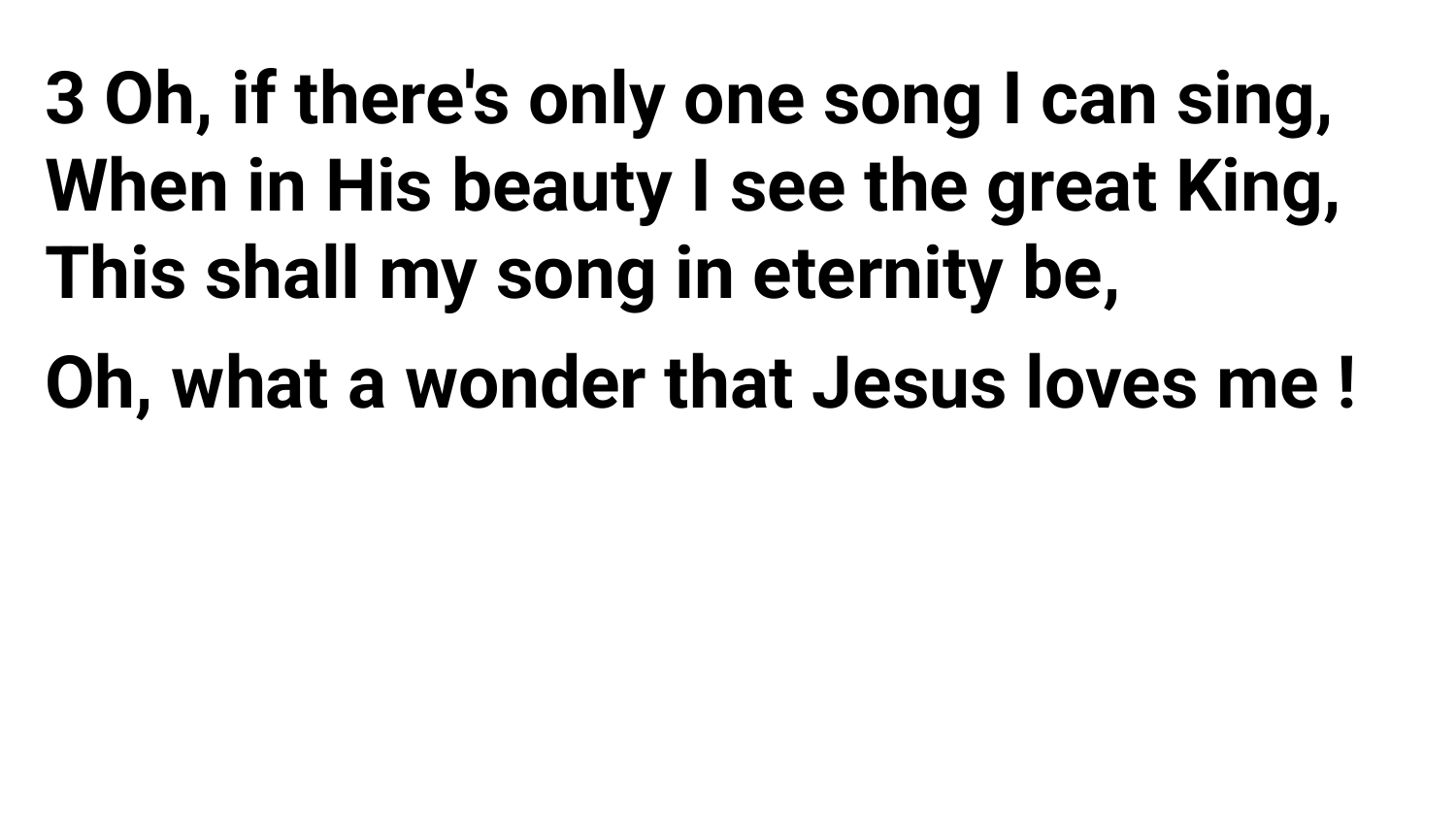

3 Oh, if there's only one song I can sing,
When in His beauty I see the great King,
This shall my song in eternity be,
Oh, what a wonder that Jesus loves me !